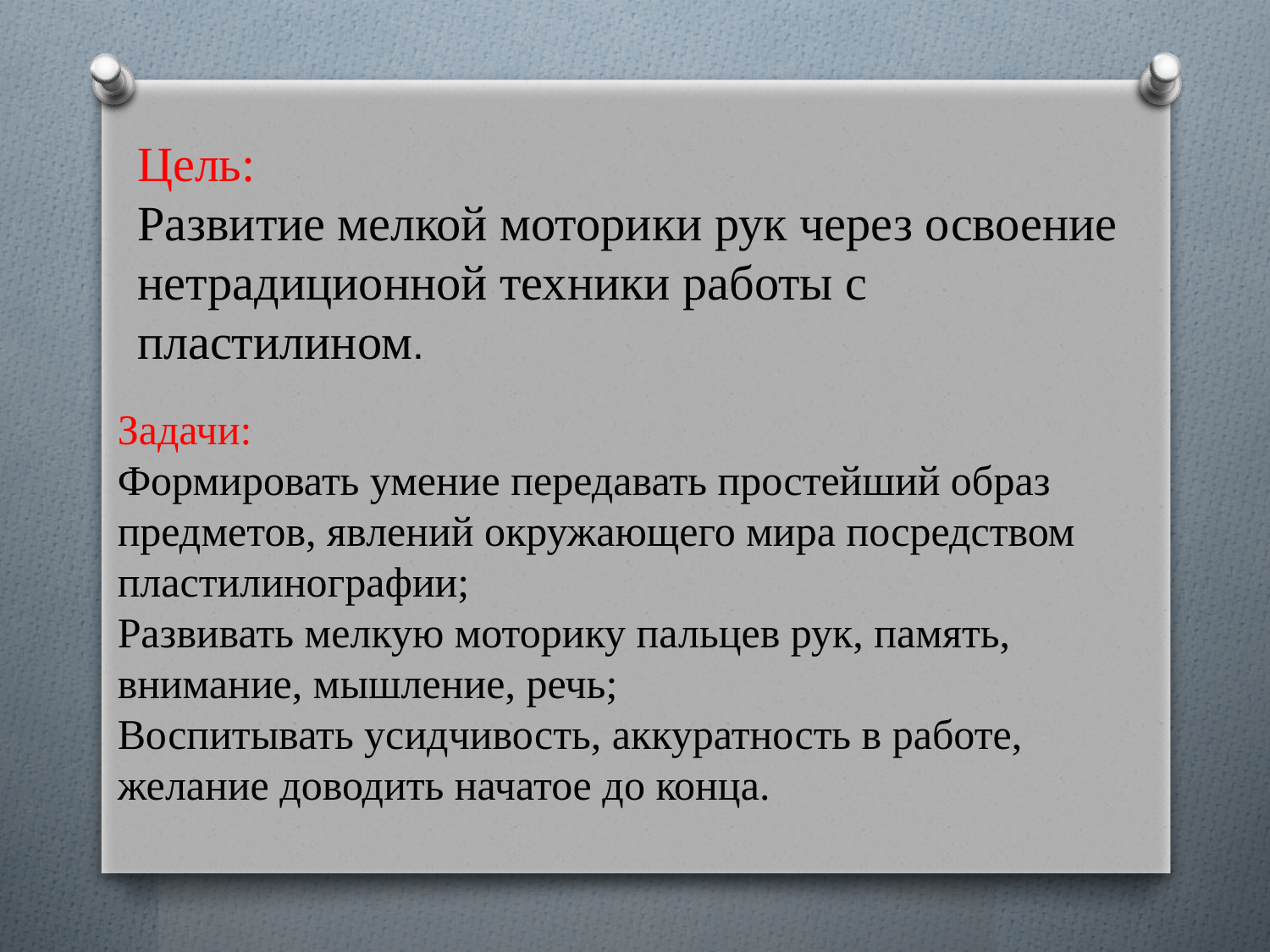

Цель:
Развитие мелкой моторики рук через освоение нетрадиционной техники работы с пластилином.
Задачи:
Формировать умение передавать простейший образ предметов, явлений окружающего мира посредством пластилинографии;
Развивать мелкую моторику пальцев рук, память, внимание, мышление, речь;
Воспитывать усидчивость, аккуратность в работе, желание доводить начатое до конца.